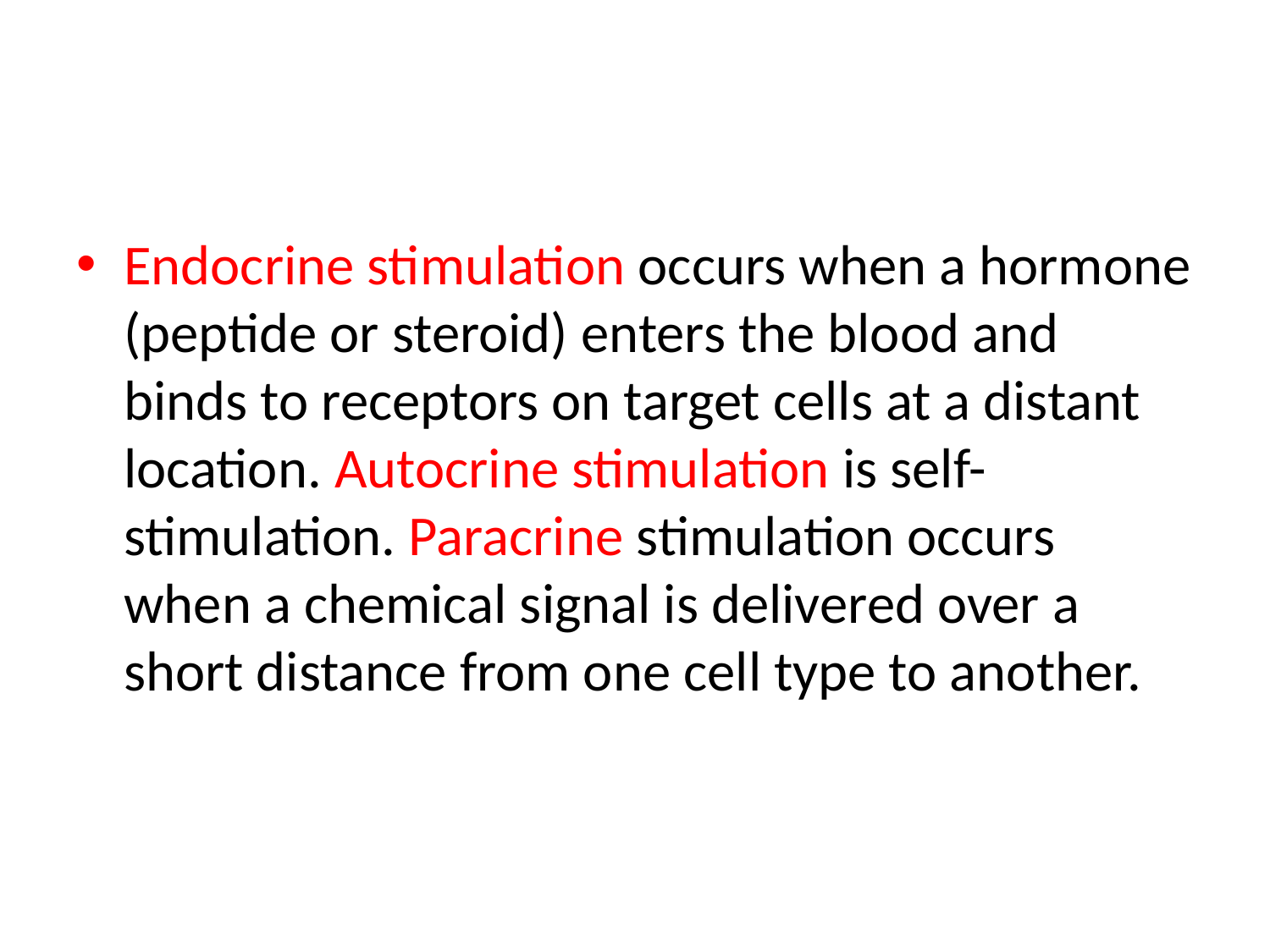

#
Endocrine stimulation occurs when a hormone (peptide or steroid) enters the blood and binds to receptors on target cells at a distant location. Autocrine stimulation is self-stimulation. Paracrine stimulation occurs when a chemical signal is delivered over a short distance from one cell type to another.